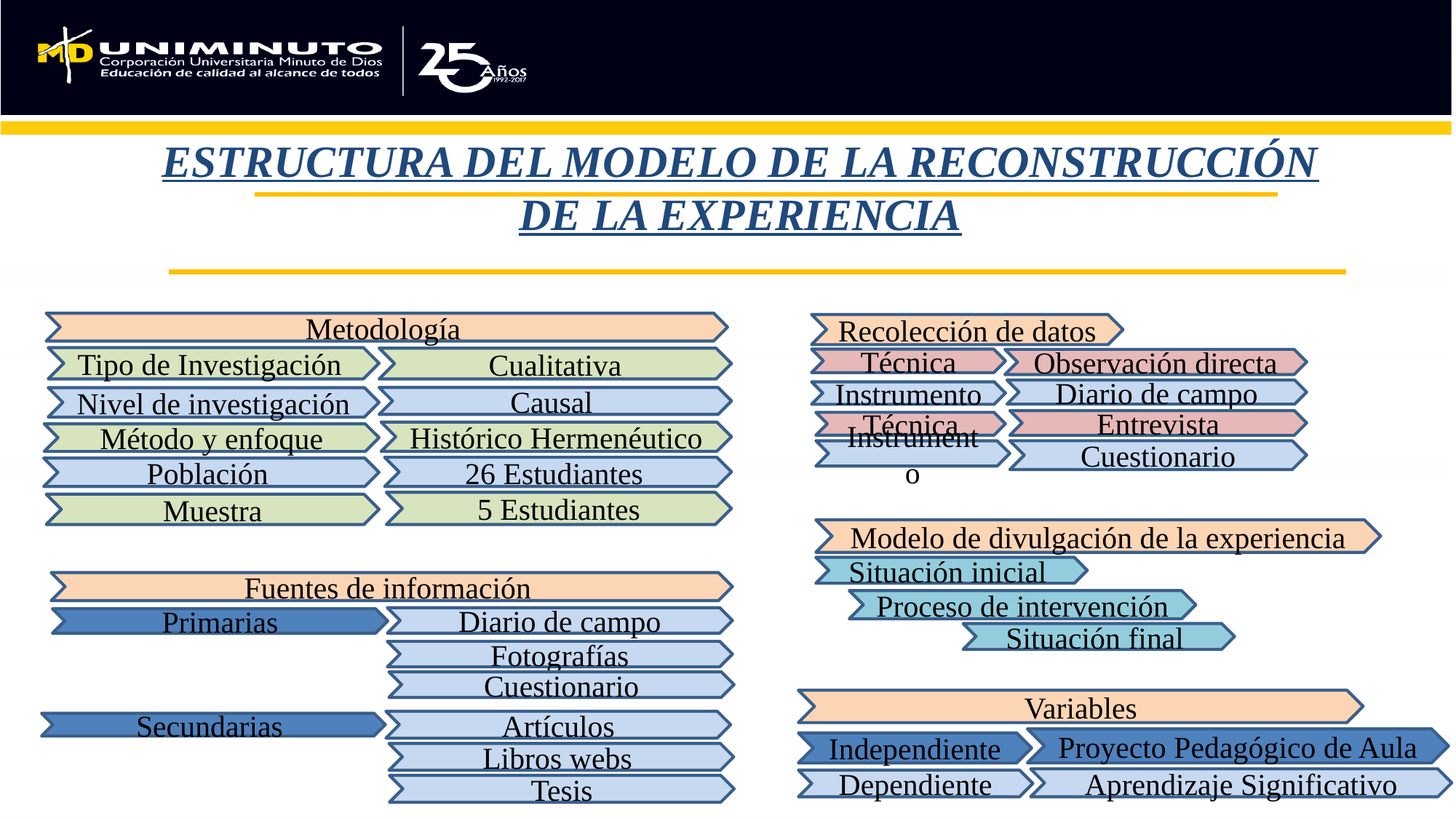

# ESTRUCTURA DEL MODELO DE LA RECONSTRUCCIÓN DE LA EXPERIENCIA
Metodología
Recolección de datos
Tipo de Investigación
Cualitativa
Técnica
Observación directa
Diario de campo
Instrumento
Causal
Nivel de investigación
Entrevista
Técnica
Histórico Hermenéutico
Método y enfoque
Instrumento
Cuestionario
26 Estudiantes
Población
5 Estudiantes
Muestra
Modelo de divulgación de la experiencia
Situación inicial
Fuentes de información
Proceso de intervención
Diario de campo
Primarias
Situación final
Fotografías
Cuestionario
Variables
Artículos
Secundarias
Proyecto Pedagógico de Aula
Independiente
Libros webs
Aprendizaje Significativo
Dependiente
Tesis